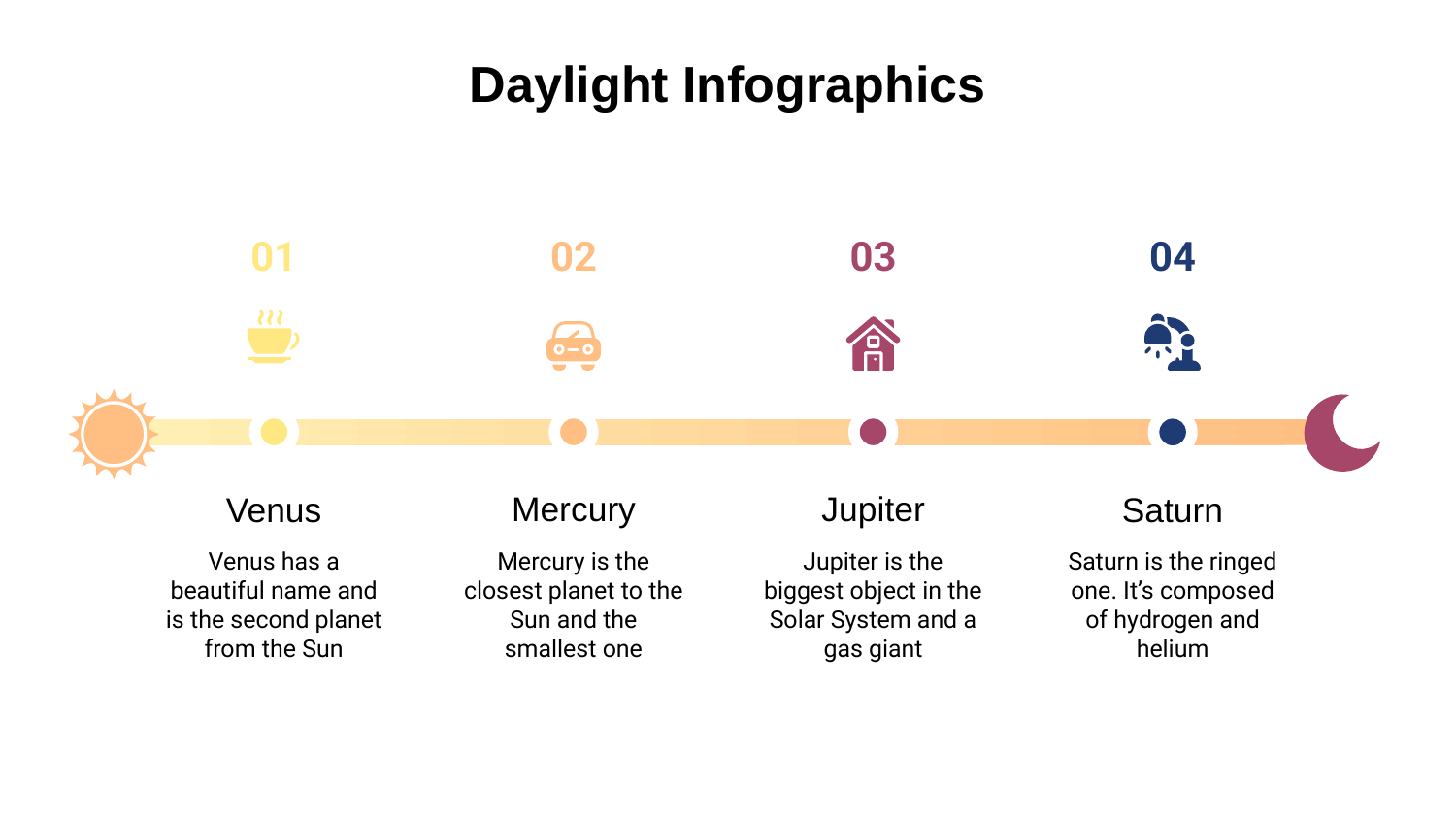

# Daylight Infographics
01

Venus
Venus has a beautiful name and is the second planet from the Sun
02

Mercury
Mercury is the closest planet to the Sun and the smallest one
03

Jupiter
Jupiter is the biggest object in the Solar System and a gas giant
04

Saturn
Saturn is the ringed one. It’s composed of hydrogen and helium